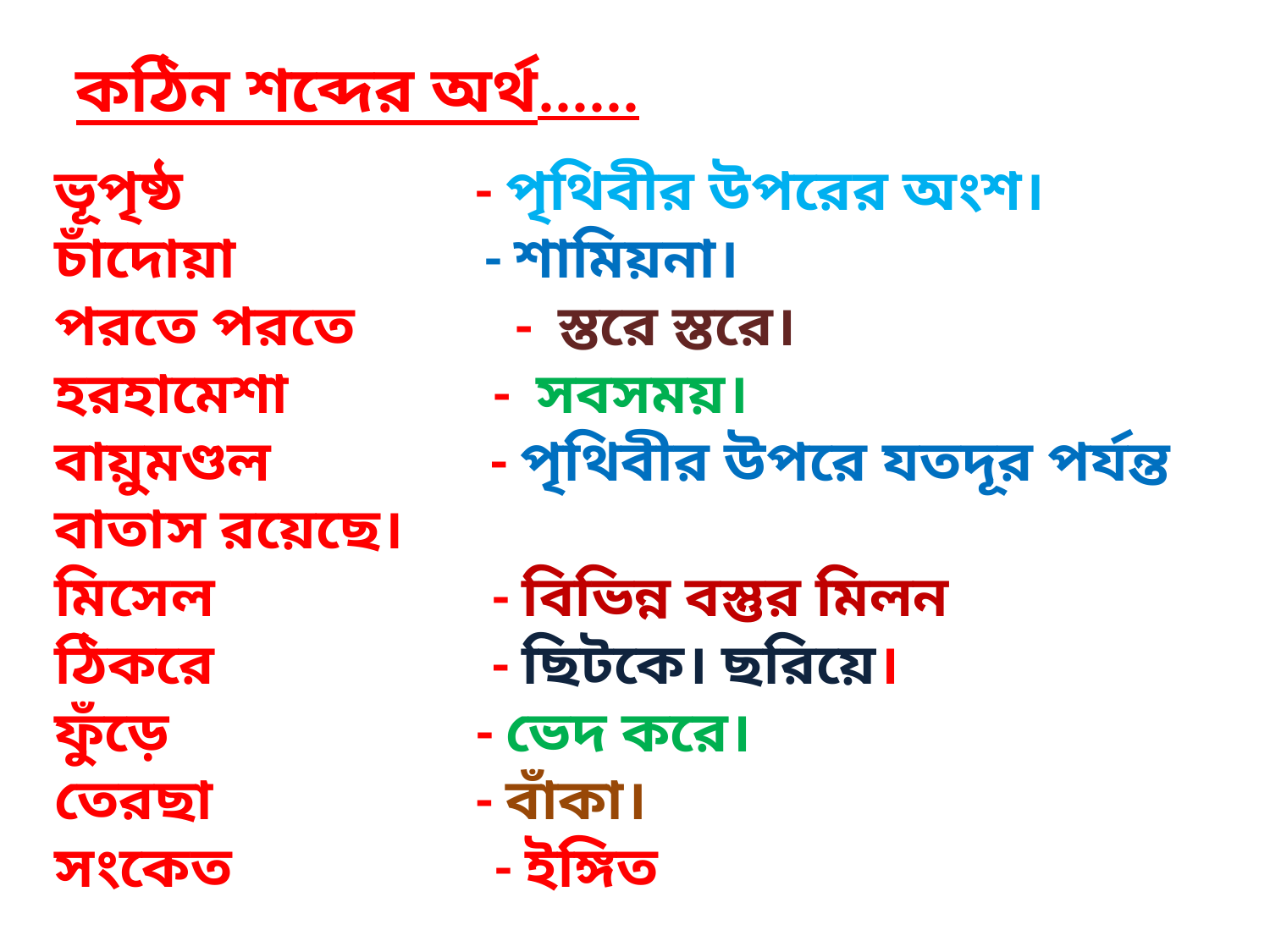

কঠিন শব্দের অর্থ......
ভূপৃষ্ঠ                    - পৃথিবীর উপরের অংশ।
চাঁদোয়া                 - শামিয়না।
পরতে পরতে           -  স্তরে স্তরে।
হরহামেশা              -  সবসময়।
বায়ুমণ্ডল               - পৃথিবীর উপরে যতদূর পর্যন্ত বাতাস রয়েছে।
মিসেল                   - বিভিন্ন বস্তুর মিলন
ঠিকরে                   - ছিটকে। ছরিয়ে।
ফুঁড়ে                     - ভেদ করে।
তেরছা                  - বাঁকা।
সংকেত                  - ইঙ্গিত